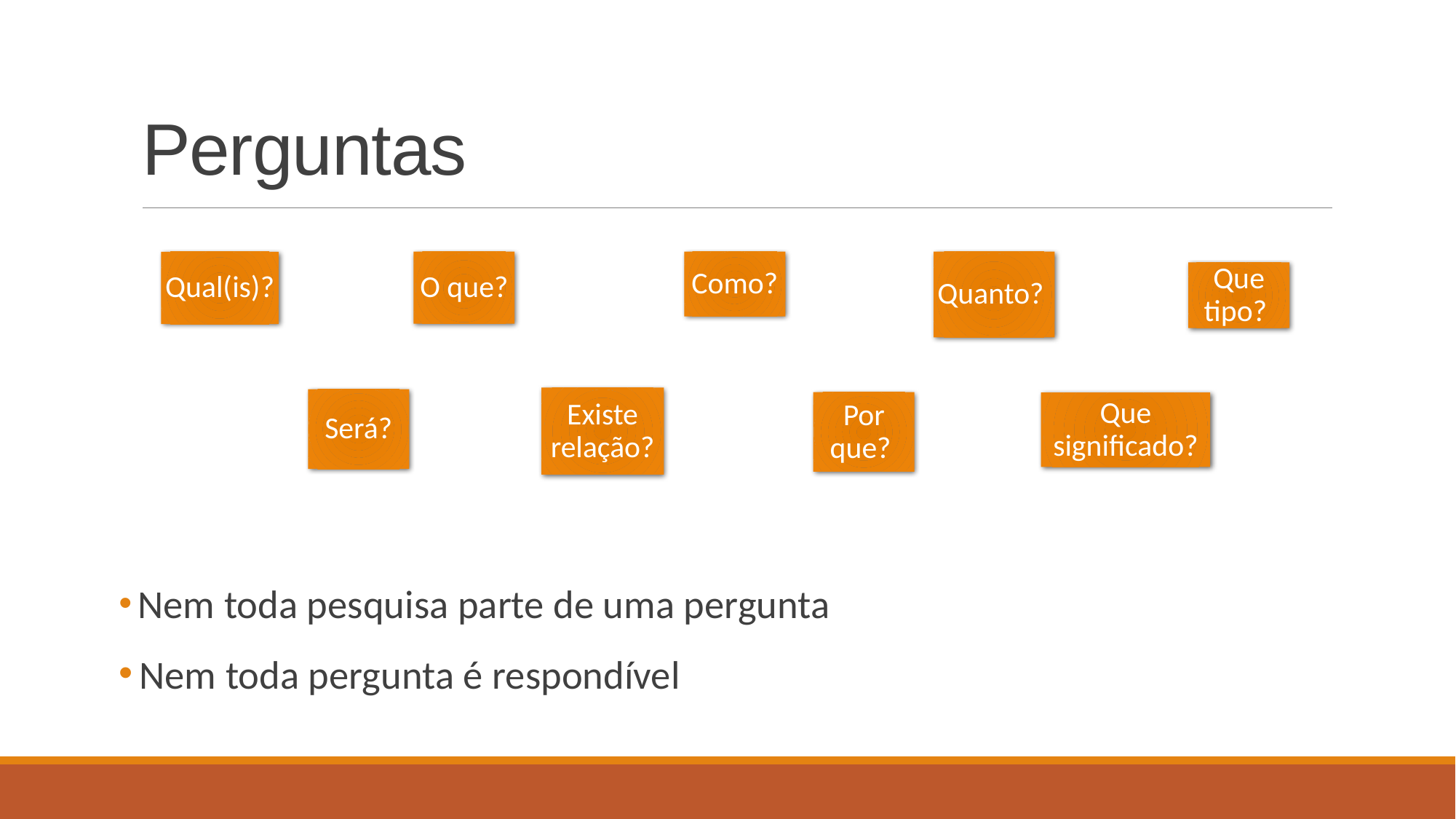

# Perguntas
Qual(is)?
Será?
O que?
Existe relação?
Como?
Por que?
Quanto?
Que tipo?
Que significado?
 Nem toda pesquisa parte de uma pergunta
 Nem toda pergunta é respondível